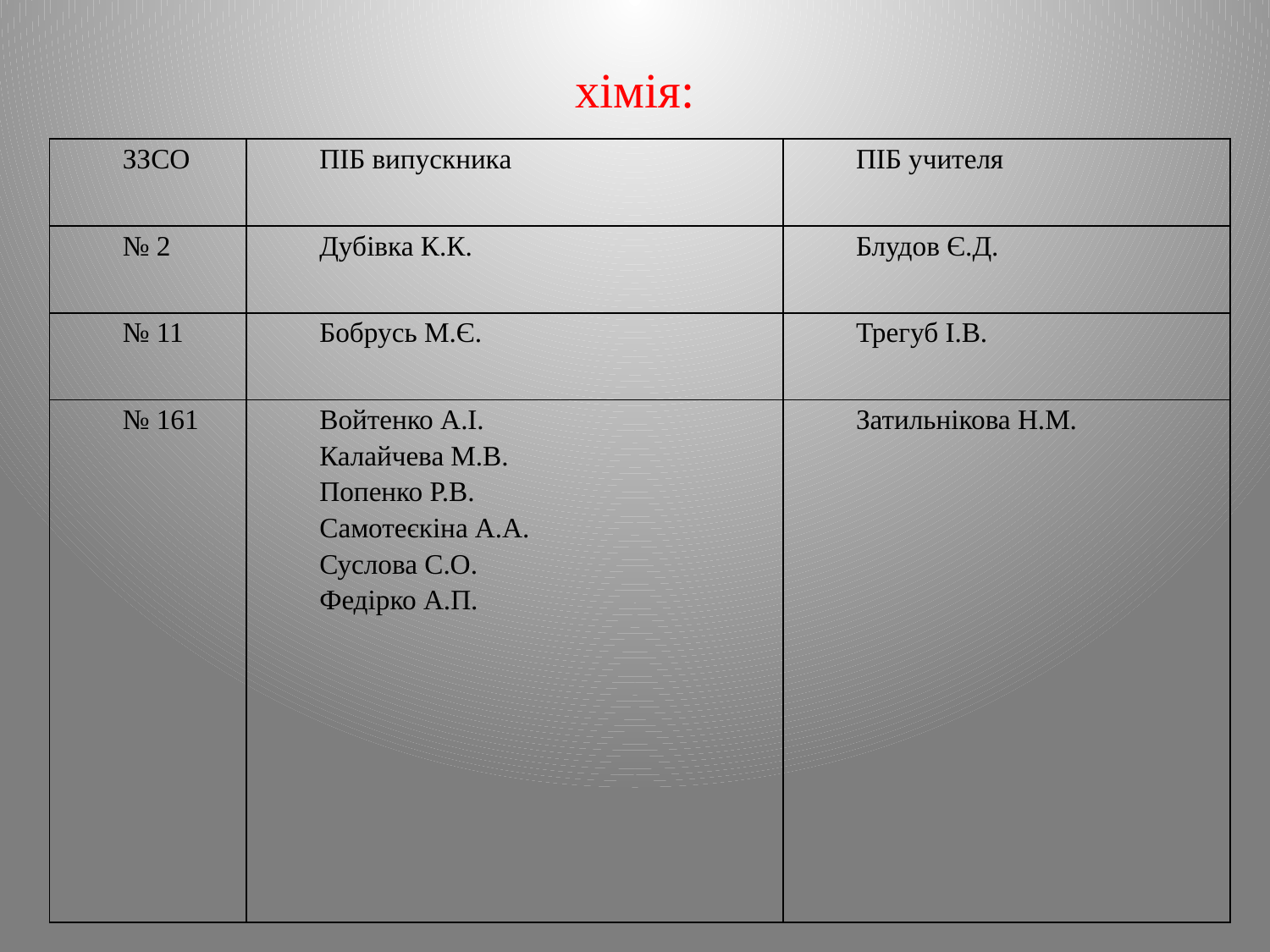

# хімія:
| ЗЗСО | ПІБ випускника | ПІБ учителя |
| --- | --- | --- |
| № 2 | Дубівка К.К. | Блудов Є.Д. |
| № 11 | Бобрусь М.Є. | Трегуб І.В. |
| № 161 | Войтенко А.І. Калайчева М.В. Попенко Р.В. Самотеєкіна А.А. Суслова С.О. Федірко А.П. | Затильнікова Н.М. |